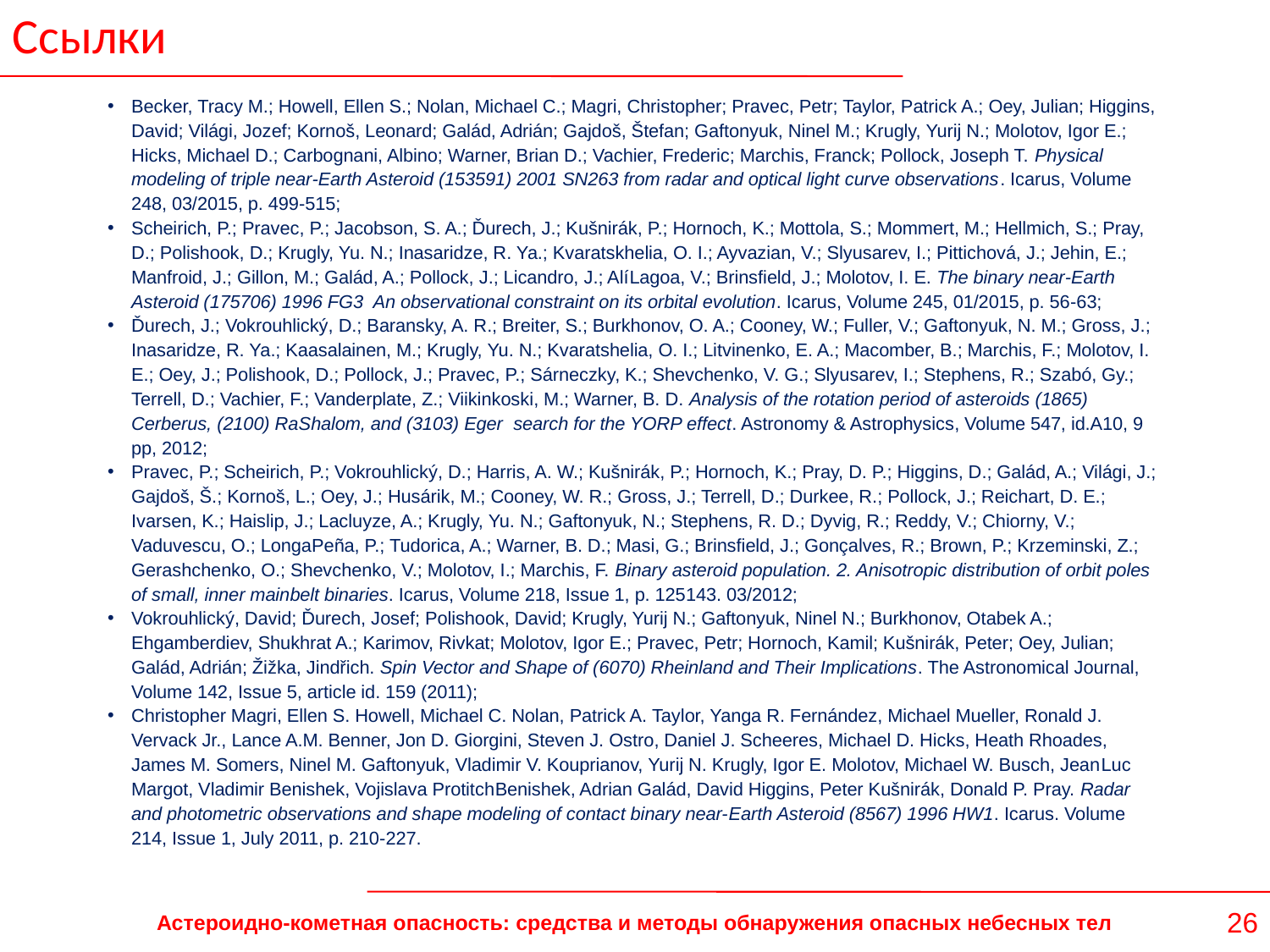

Ссылки

Becker, Tracy M.; Howell, Ellen S.; Nolan, Michael C.; Magri, Christopher; Pravec, Petr; Taylor, Patrick A.; Oey, Julian; Higgins, David; Világi, Jozef; Kornoš, Leonard; Galád, Adrián; Gajdoš, Štefan; Gaftonyuk, Ninel M.; Krugly, Yurij N.; Molotov, Igor E.; Hicks, Michael D.; Carbognani, Albino; Warner, Brian D.; Vachier, Frederic; Marchis, Franck; Pollock, Joseph T. Physical modeling of triple near-­Earth Asteroid (153591) 2001 SN263 from radar and optical light curve observations. Icarus, Volume 248, 03/2015, p. 499-­515;
Scheirich, P.; Pravec, P.; Jacobson, S. A.; Ďurech, J.; Kušnirák, P.; Hornoch, K.; Mottola, S.; Mommert, M.; Hellmich, S.; Pray, D.; Polishook, D.; Krugly, Yu. N.; Inasaridze, R. Ya.; Kvaratskhelia, O. I.; Ayvazian, V.; Slyusarev, I.; Pittichová, J.; Jehin, E.; Manfroid, J.; Gillon, M.; Galád, A.; Pollock, J.; Licandro, J.; Alí­Lagoa, V.; Brinsfield, J.; Molotov, I. E. The binary near-­Earth Asteroid (175706) 1996 FG3 ­ An observational constraint on its orbital evolution. Icarus, Volume 245, 01/2015, p. 56-­63;
Ďurech, J.; Vokrouhlický, D.; Baransky, A. R.; Breiter, S.; Burkhonov, O. A.; Cooney, W.; Fuller, V.; Gaftonyuk, N. M.; Gross, J.; Inasaridze, R. Ya.; Kaasalainen, M.; Krugly, Yu. N.; Kvaratshelia, O. I.; Litvinenko, E. A.; Macomber, B.; Marchis, F.; Molotov, I. E.; Oey, J.; Polishook, D.; Pollock, J.; Pravec, P.; Sárneczky, K.; Shevchenko, V. G.; Slyusarev, I.; Stephens, R.; Szabó, Gy.; Terrell, D.; Vachier, F.; Vanderplate, Z.; Viikinkoski, M.; Warner, B. D. Analysis of the rotation period of asteroids (1865) Cerberus, (2100) Ra­Shalom, and (3103) Eger ­ search for the YORP effect. Astronomy & Astrophysics, Volume 547, id.A10, 9 pp, 2012;
Pravec, P.; Scheirich, P.; Vokrouhlický, D.; Harris, A. W.; Kušnirák, P.; Hornoch, K.; Pray, D. P.; Higgins, D.; Galád, A.; Világi, J.; Gajdoš, Š.; Kornoš, L.; Oey, J.; Husárik, M.; Cooney, W. R.; Gross, J.; Terrell, D.; Durkee, R.; Pollock, J.; Reichart, D. E.; Ivarsen, K.; Haislip, J.; Lacluyze, A.; Krugly, Yu. N.; Gaftonyuk, N.; Stephens, R. D.; Dyvig, R.; Reddy, V.; Chiorny, V.; Vaduvescu, O.; Longa­Peña, P.; Tudorica, A.; Warner, B. D.; Masi, G.; Brinsfield, J.; Gonçalves, R.; Brown, P.; Krzeminski, Z.; Gerashchenko, O.; Shevchenko, V.; Molotov, I.; Marchis, F. Binary asteroid population. 2. Anisotropic distribution of orbit poles of small, inner main­belt binaries. Icarus, Volume 218, Issue 1, p. 125­143. 03/2012;
Vokrouhlický, David; Ďurech, Josef; Polishook, David; Krugly, Yurij N.; Gaftonyuk, Ninel N.; Burkhonov, Otabek A.; Ehgamberdiev, Shukhrat A.; Karimov, Rivkat; Molotov, Igor E.; Pravec, Petr; Hornoch, Kamil; Kušnirák, Peter; Oey, Julian; Galád, Adrián; Žižka, Jindřich. Spin Vector and Shape of (6070) Rheinland and Their Implications. The Astronomical Journal, Volume 142, Issue 5, article id. 159 (2011);
Christopher Magri, Ellen S. Howell, Michael C. Nolan, Patrick A. Taylor, Yanga R. Fernández, Michael Mueller, Ronald J. Vervack Jr., Lance A.M. Benner, Jon D. Giorgini, Steven J. Ostro, Daniel J. Scheeres, Michael D. Hicks, Heath Rhoades, James M. Somers, Ninel M. Gaftonyuk, Vladimir V. Kouprianov, Yurij N. Krugly, Igor E. Molotov, Michael W. Busch, Jean­Luc Margot, Vladimir Benishek, Vojislava Protitch­Benishek, Adrian Galád, David Higgins, Peter Kušnirák, Donald P. Pray. Radar and photometric observations and shape modeling of contact binary near-­Earth Asteroid (8567) 1996 HW1. Icarus. Volume 214, Issue 1, July 2011, p. 210-­227.

26
Астероидно-кометная опасность: средства и методы обнаружения опасных небесных тел